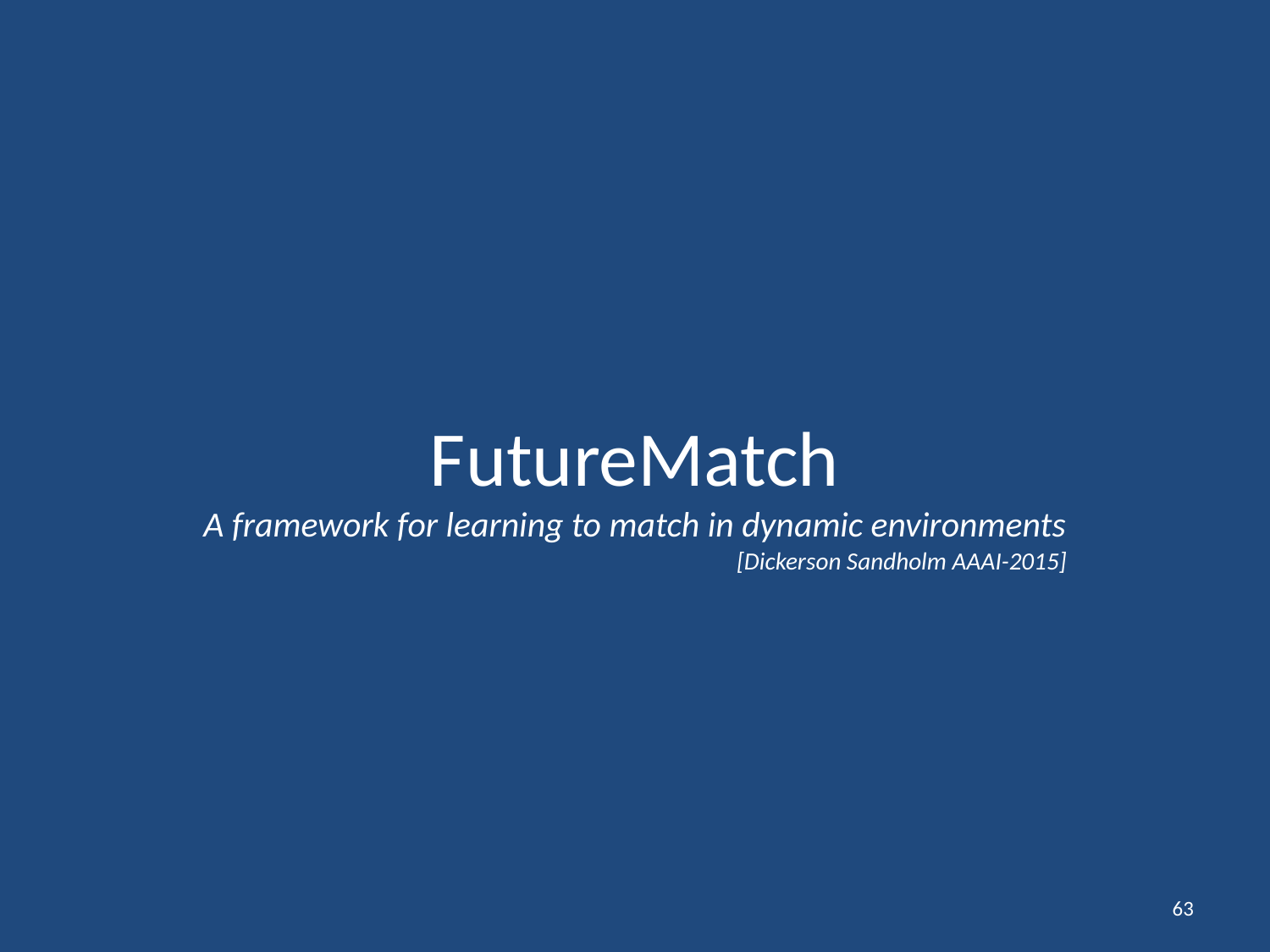

# FutureMatch A framework for learning to match in dynamic environments
[Dickerson Sandholm AAAI-2015]
63